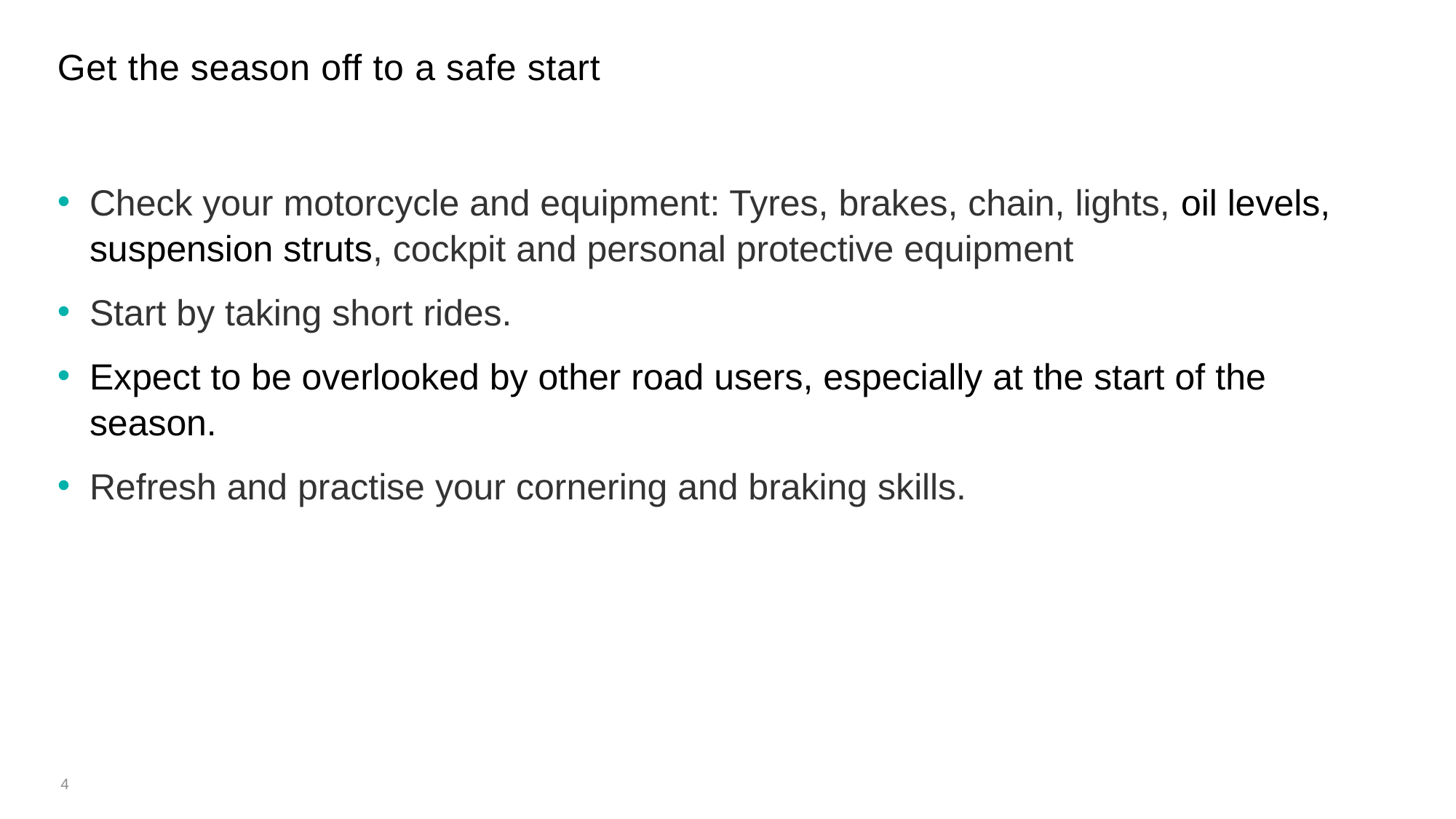

# Get the season off to a safe start

Check your motorcycle and equipment: Tyres, brakes, chain, lights, oil levels, suspension struts, cockpit and personal protective equipment
Start by taking short rides.
Expect to be overlooked by other road users, especially at the start of the season.
Refresh and practise your cornering and braking skills.

4